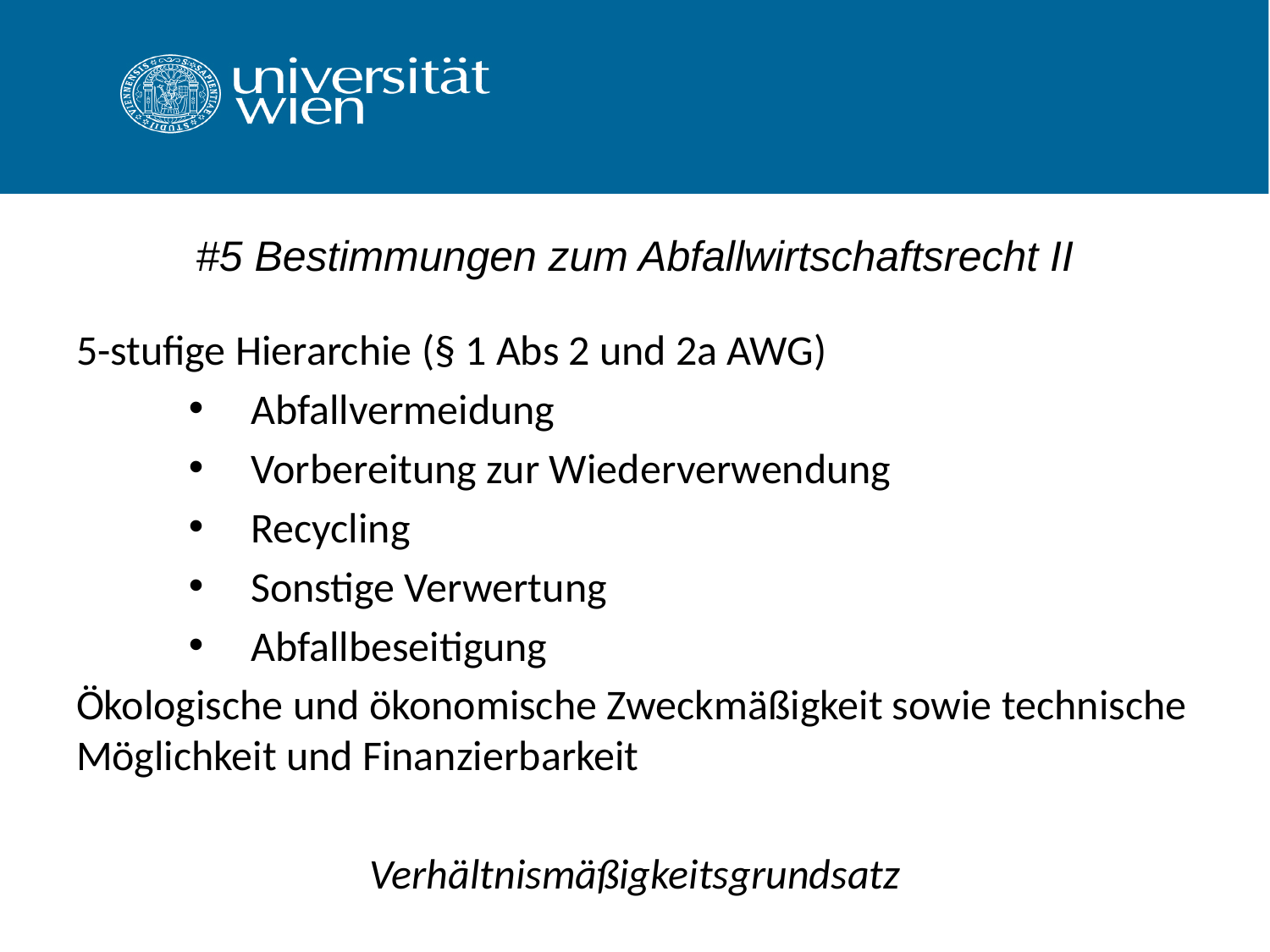

# #5 Bestimmungen zum Abfallwirtschaftsrecht II
5-stufige Hierarchie (§ 1 Abs 2 und 2a AWG)
Abfallvermeidung
Vorbereitung zur Wiederverwendung
Recycling
Sonstige Verwertung
Abfallbeseitigung
Ökologische und ökonomische Zweckmäßigkeit sowie technische Möglichkeit und Finanzierbarkeit

Verhältnismäßigkeitsgrundsatz